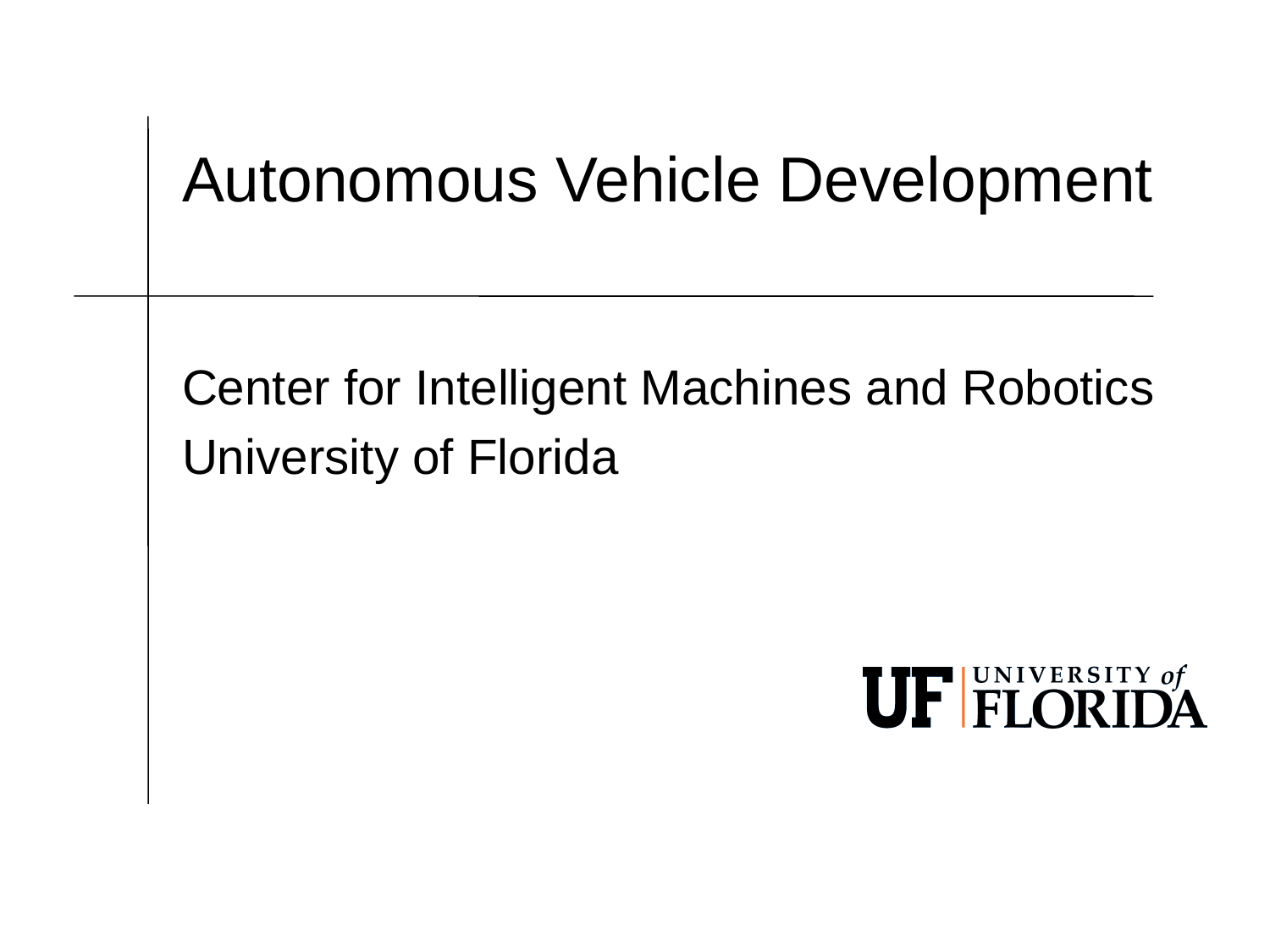

# Autonomous Vehicle Development
Center for Intelligent Machines and Robotics
University of Florida